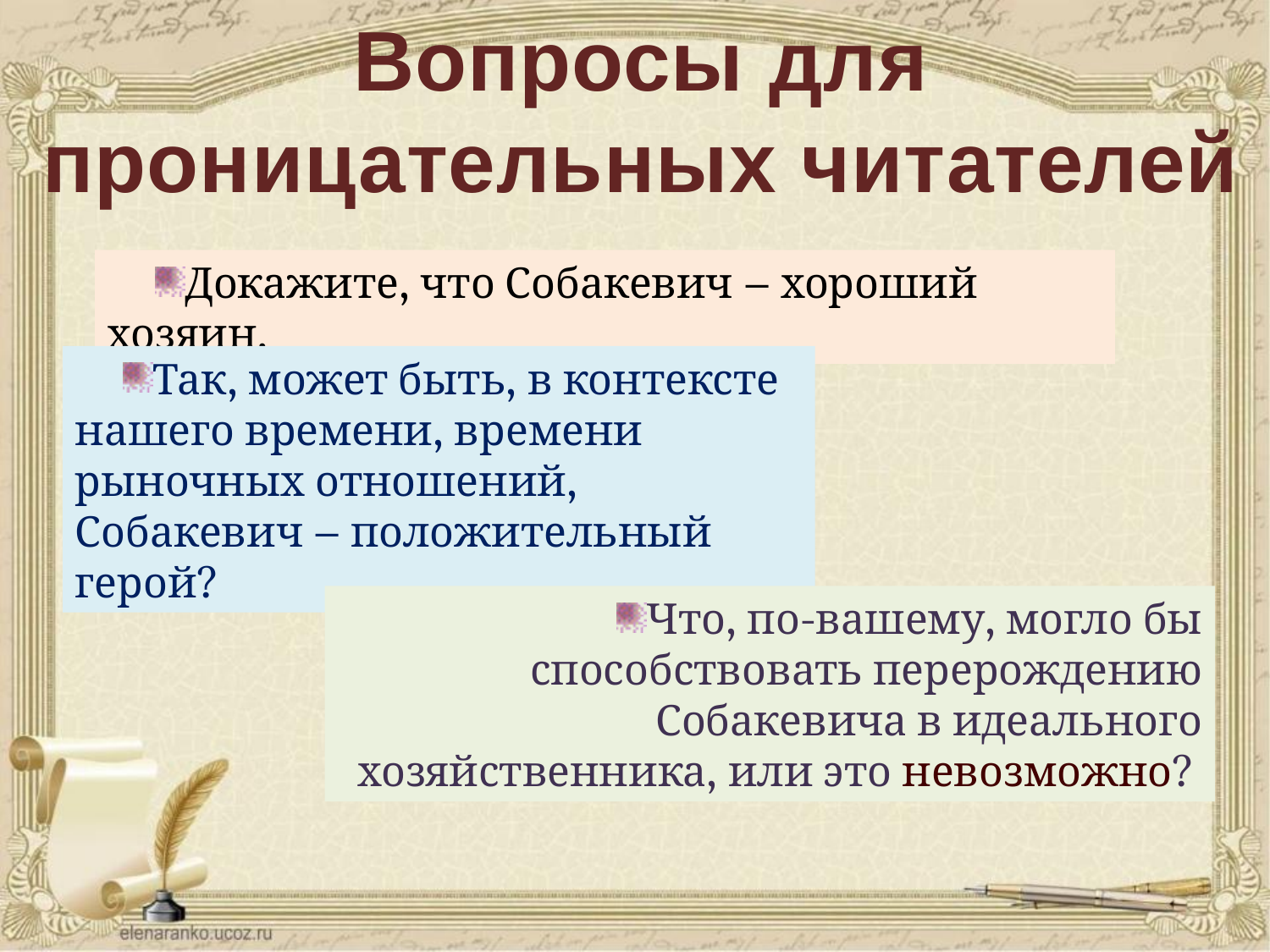

Вопросы для проницательных читателей
Докажите, что Собакевич – хороший хозяин.
Так, может быть, в контексте нашего времени, времени рыночных отношений, Собакевич – положительный герой?
Что, по-вашему, могло бы способствовать перерождению Собакевича в идеального хозяйственника, или это невозможно?